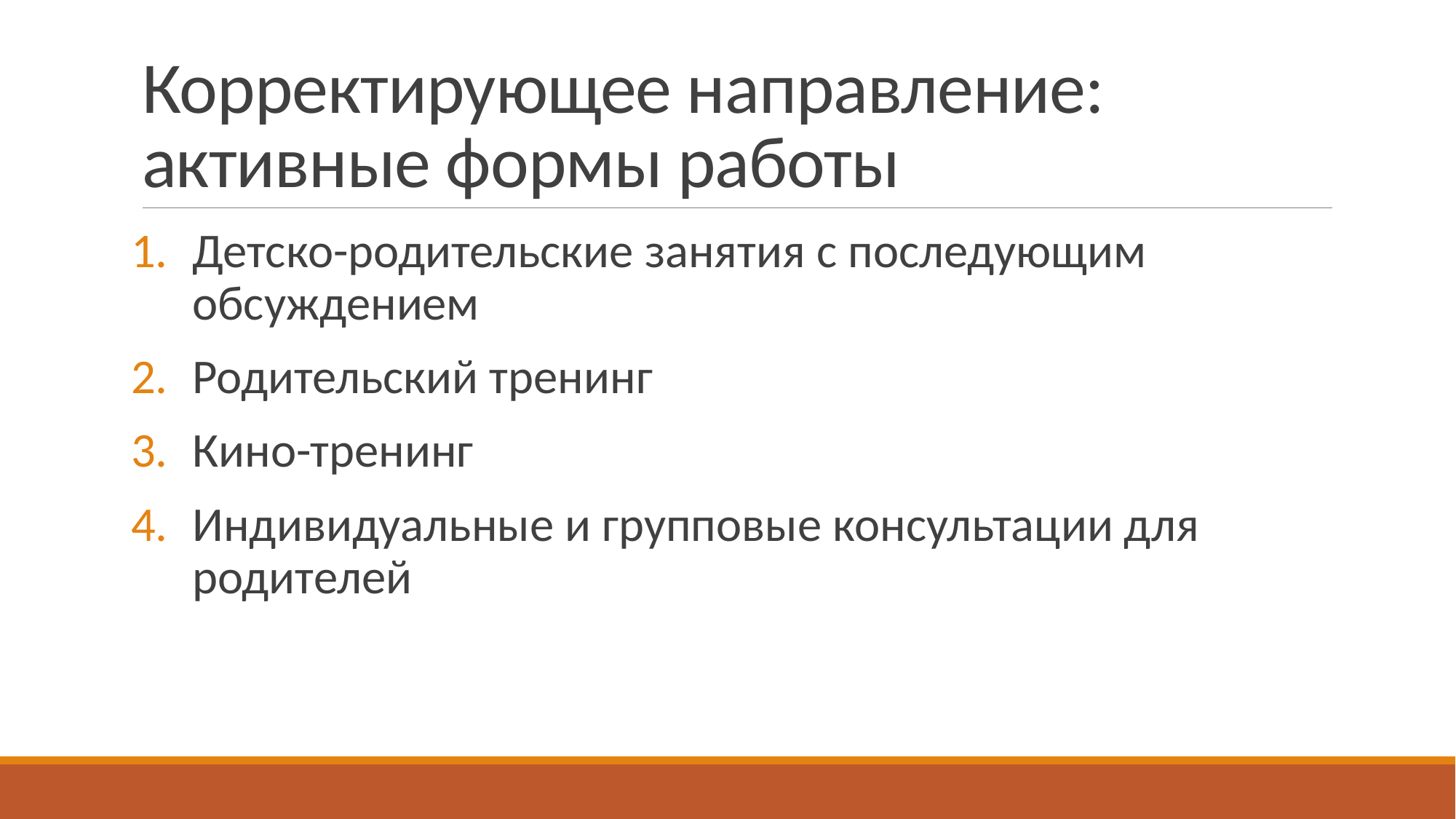

# Корректирующее направление: активные формы работы
Детско-родительские занятия с последующим обсуждением
Родительский тренинг
Кино-тренинг
Индивидуальные и групповые консультации для родителей